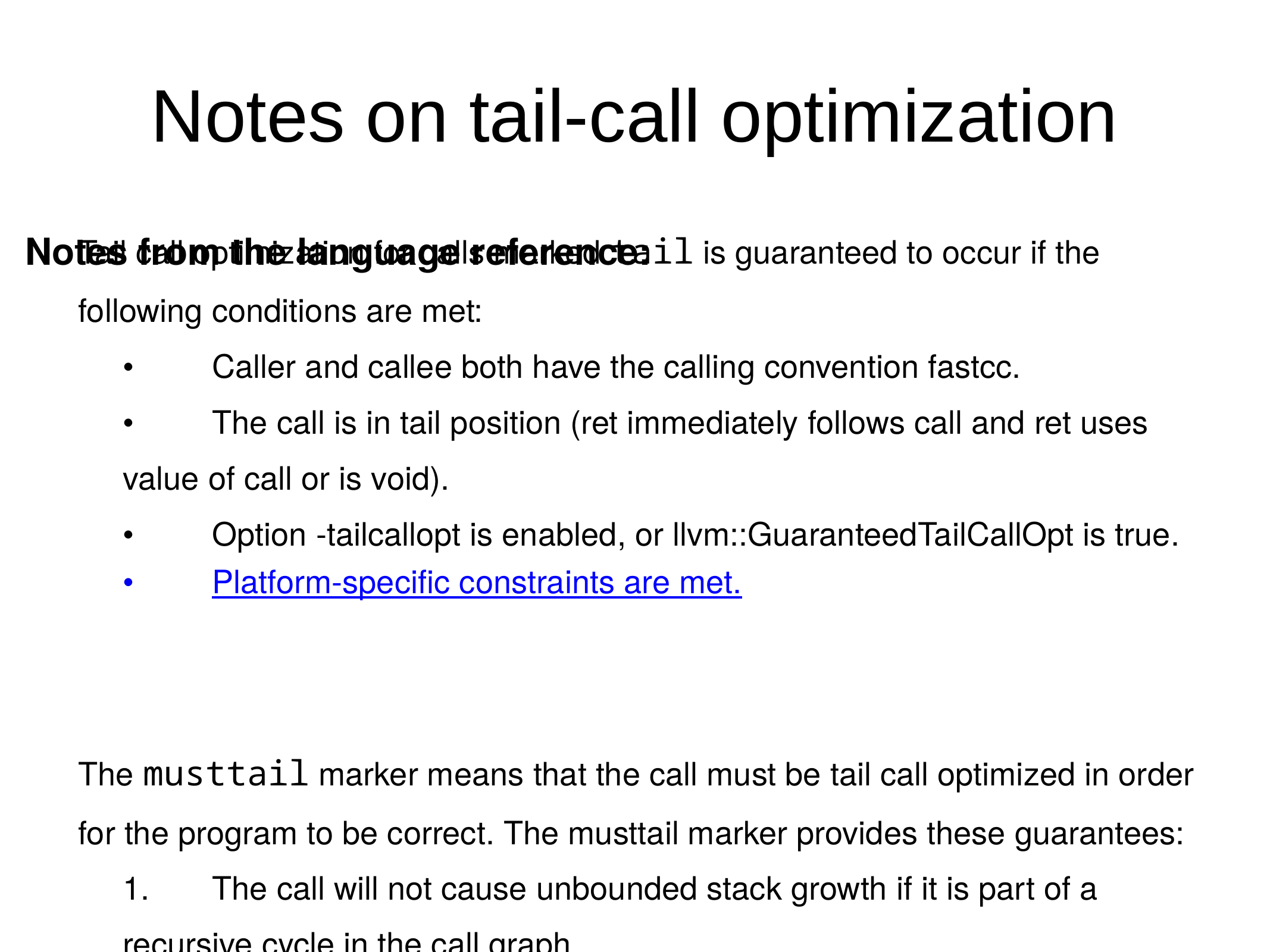

Notes on tail-call optimization
Notes from the language reference:

Tail call optimization for calls marked tail is guaranteed to occur if the following conditions are met:
	•	Caller and callee both have the calling convention fastcc.
	•	The call is in tail position (ret immediately follows call and ret uses value of call or is void).
	•	Option -tailcallopt is enabled, or llvm::GuaranteedTailCallOpt is true.
	•	Platform-specific constraints are met.

The musttail marker means that the call must be tail call optimized in order for the program to be correct. The musttail marker provides these guarantees:
	1.	The call will not cause unbounded stack growth if it is part of a recursive cycle in the call graph.
	2.	Arguments with the inalloca attribute are forwarded in place.